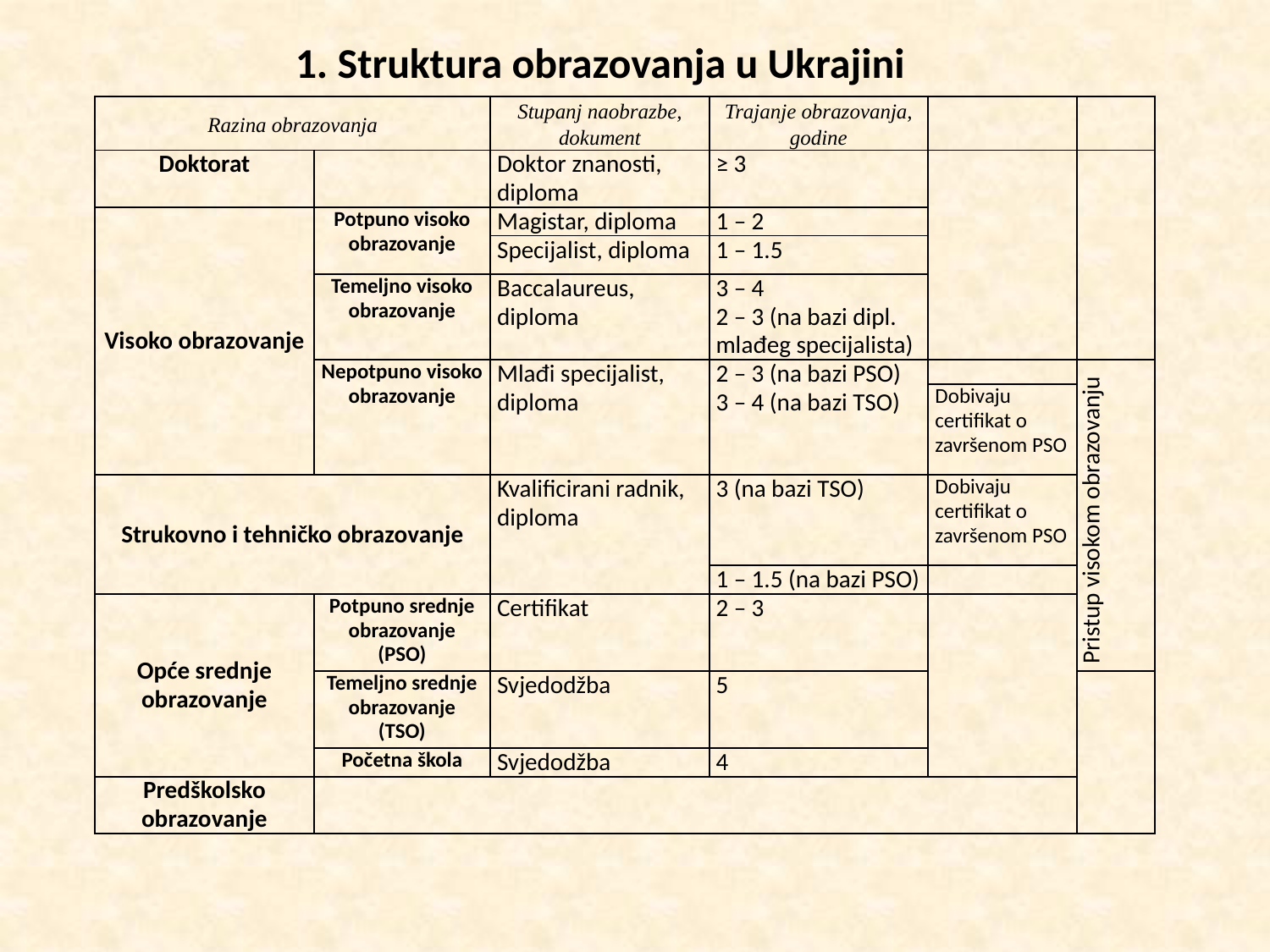

# 1. Struktura obrazovanja u Ukrajini
| Razina obrazovanja |  | Stupanj naobrazbe, dokument | Trajanje obrazovanja, godine |  |  |
| --- | --- | --- | --- | --- | --- |
| Doktorat |  | Doktor znanosti, diploma | ≥ 3 |  |  |
| Visoko obrazovanje | Potpuno visoko obrazovanje | Magistar, diploma | 1 – 2 |  |  |
|  |  | Specijalist, diploma | 1 – 1.5 |  |  |
|  | Temeljno visoko obrazovanje | Baccalaureus, diploma | 3 – 4 2 – 3 (na bazi dipl. mlađeg specijalista) |  |  |
|  | Nepotpuno visoko obrazovanje | Mlađi specijalist, diploma | 2 – 3 (na bazi PSO) 3 – 4 (na bazi TSO) |  | Pristup visokom obrazovanju |
|  |  |  |  | Dobivaju certifikat o završenom PSO |  |
| Strukovno i tehničko obrazovanje |  | Kvalificirani radnik, diploma | 3 (na bazi TSO) | Dobivaju certifikat o završenom PSO |  |
|  |  |  | 1 – 1.5 (na bazi PSO) |  |  |
| Opće srednje obrazovanje | Potpuno srednje obrazovanje (PSO) | Certifikat | 2 – 3 |  |  |
|  | Temeljno srednje obrazovanje (TSO) | Svjedodžba | 5 |  |  |
|  | Početna škola | Svjedodžba | 4 |  |  |
| Predškolsko obrazovanje |  |  |  |  |  |